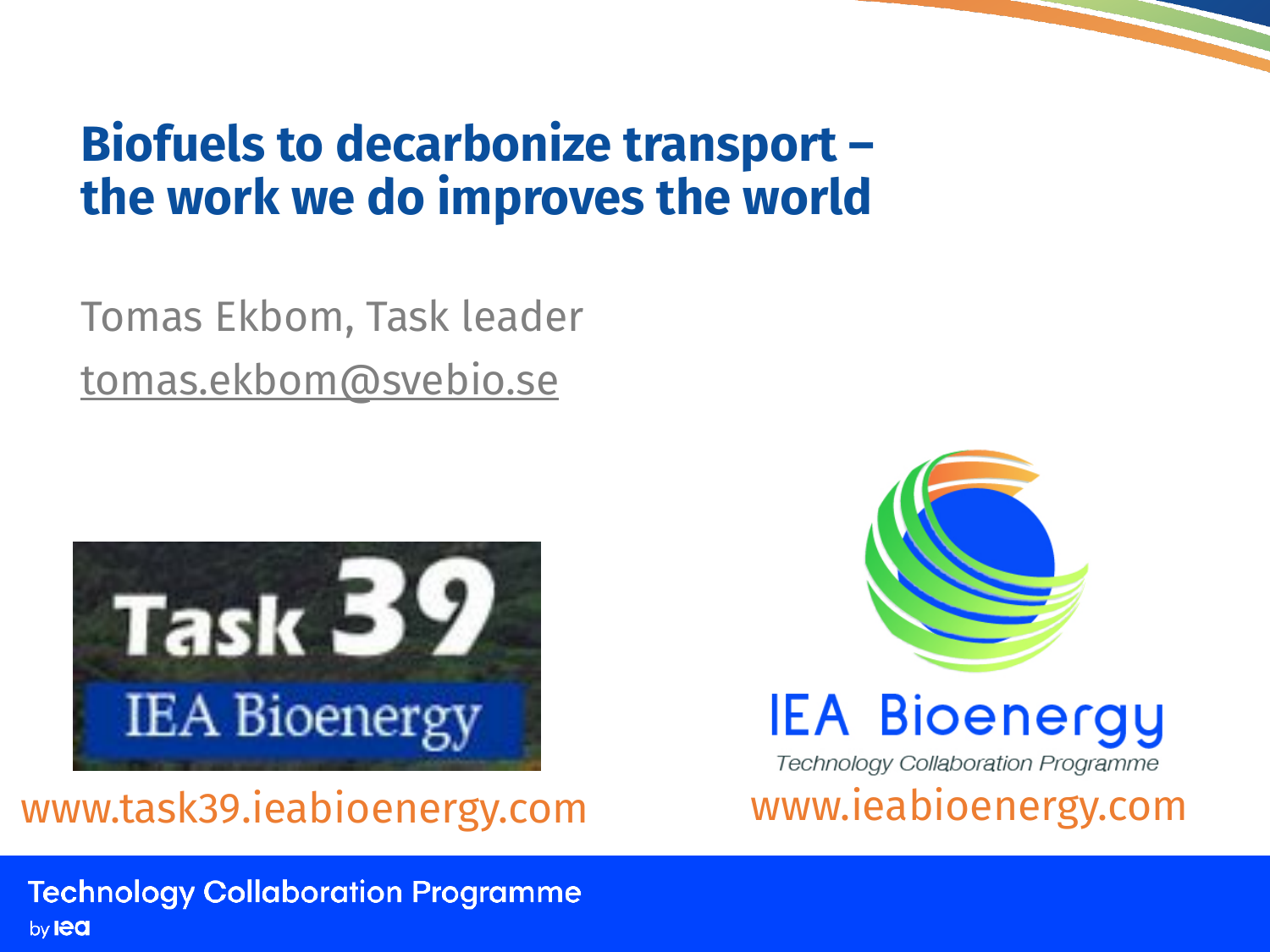

Biofuels to decarbonize transport –
the work we do improves the world
Tomas Ekbom, Task leader
tomas.ekbom@svebio.se